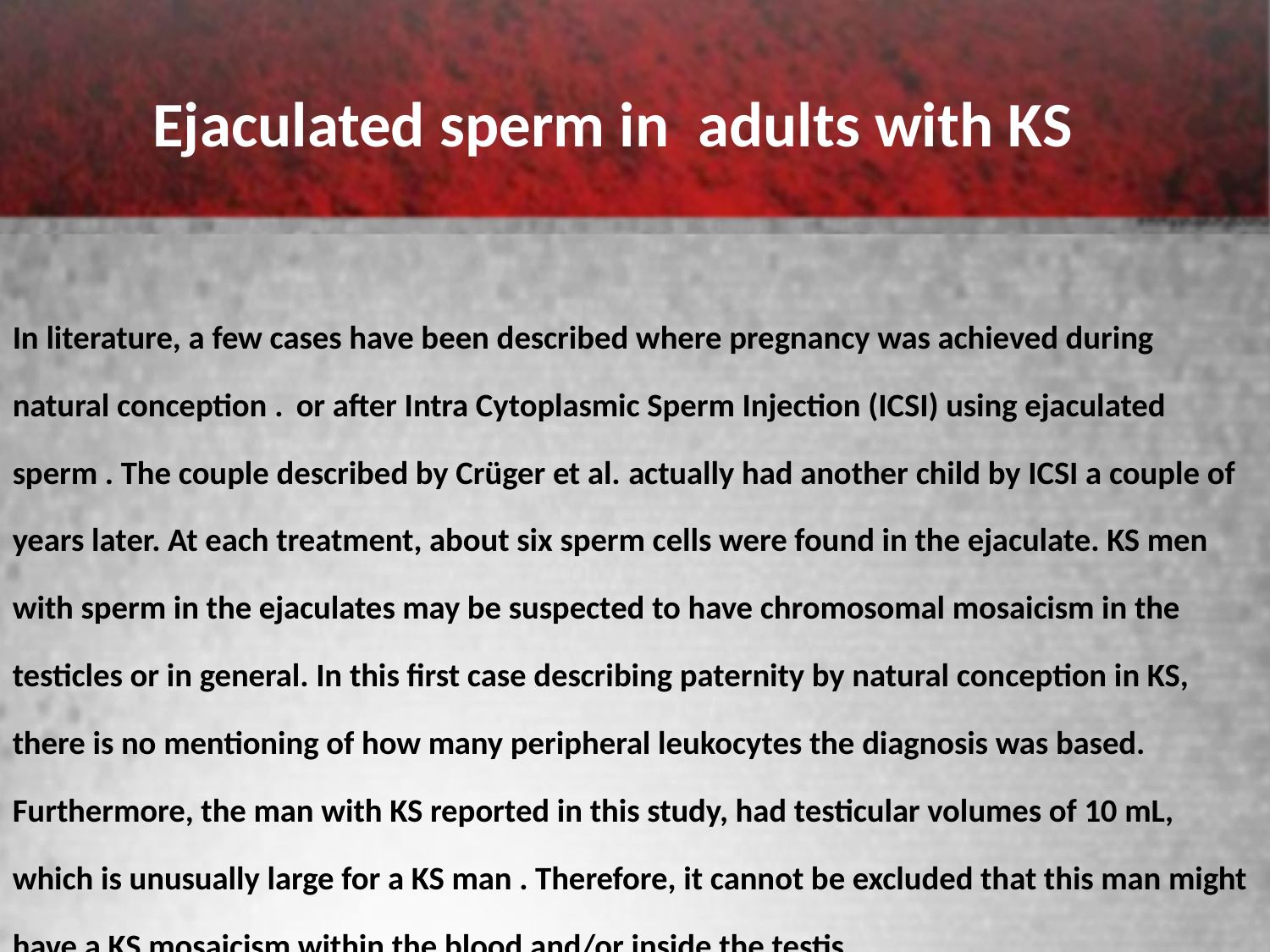

Ejaculated sperm in  adults with KS
In literature, a few cases have been described where pregnancy was achieved during natural conception . or after Intra Cytoplasmic Sperm Injection (ICSI) using ejaculated sperm . The couple described by Crüger et al. actually had another child by ICSI a couple of years later. At each treatment, about six sperm cells were found in the ejaculate. KS men with sperm in the ejaculates may be suspected to have chromosomal mosaicism in the testicles or in general. In this first case describing paternity by natural conception in KS, there is no mentioning of how many peripheral leukocytes the diagnosis was based. Furthermore, the man with KS reported in this study, had testicular volumes of 10 mL, which is unusually large for a KS man . Therefore, it cannot be excluded that this man might have a KS mosaicism within the blood and/or inside the testis.
Ejaculated sperm were found in 11 of 131 8.4% of men with KS aged 18.6 to 34.8 yo